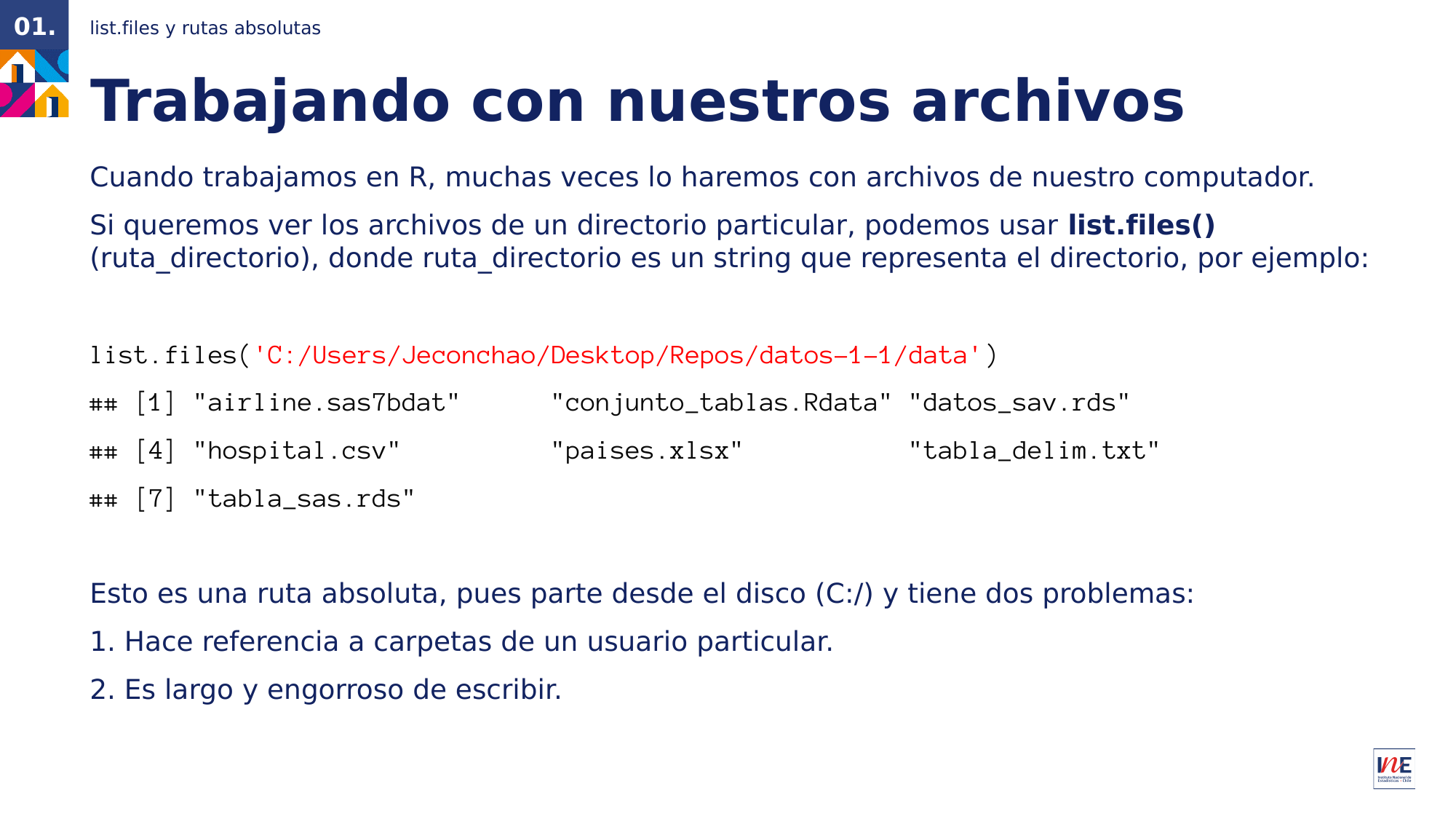

list.files y rutas absolutas
01.
Trabajando con nuestros archivos
Cuando trabajamos en R, muchas veces lo haremos con archivos de nuestro computador.
Si queremos ver los archivos de un directorio particular, podemos usar list.files() (ruta_directorio), donde ruta_directorio es un string que representa el directorio, por ejemplo:

list.files('C:/Users/Jeconchao/Desktop/Repos/datos-1-1/data')
## [1] "airline.sas7bdat"      "conjunto_tablas.Rdata" "datos_sav.rds"
## [4] "hospital.csv"          "paises.xlsx"           "tabla_delim.txt"
## [7] "tabla_sas.rds"

Esto es una ruta absoluta, pues parte desde el disco (C:/) y tiene dos problemas:
1. Hace referencia a carpetas de un usuario particular.
2. Es largo y engorroso de escribir.